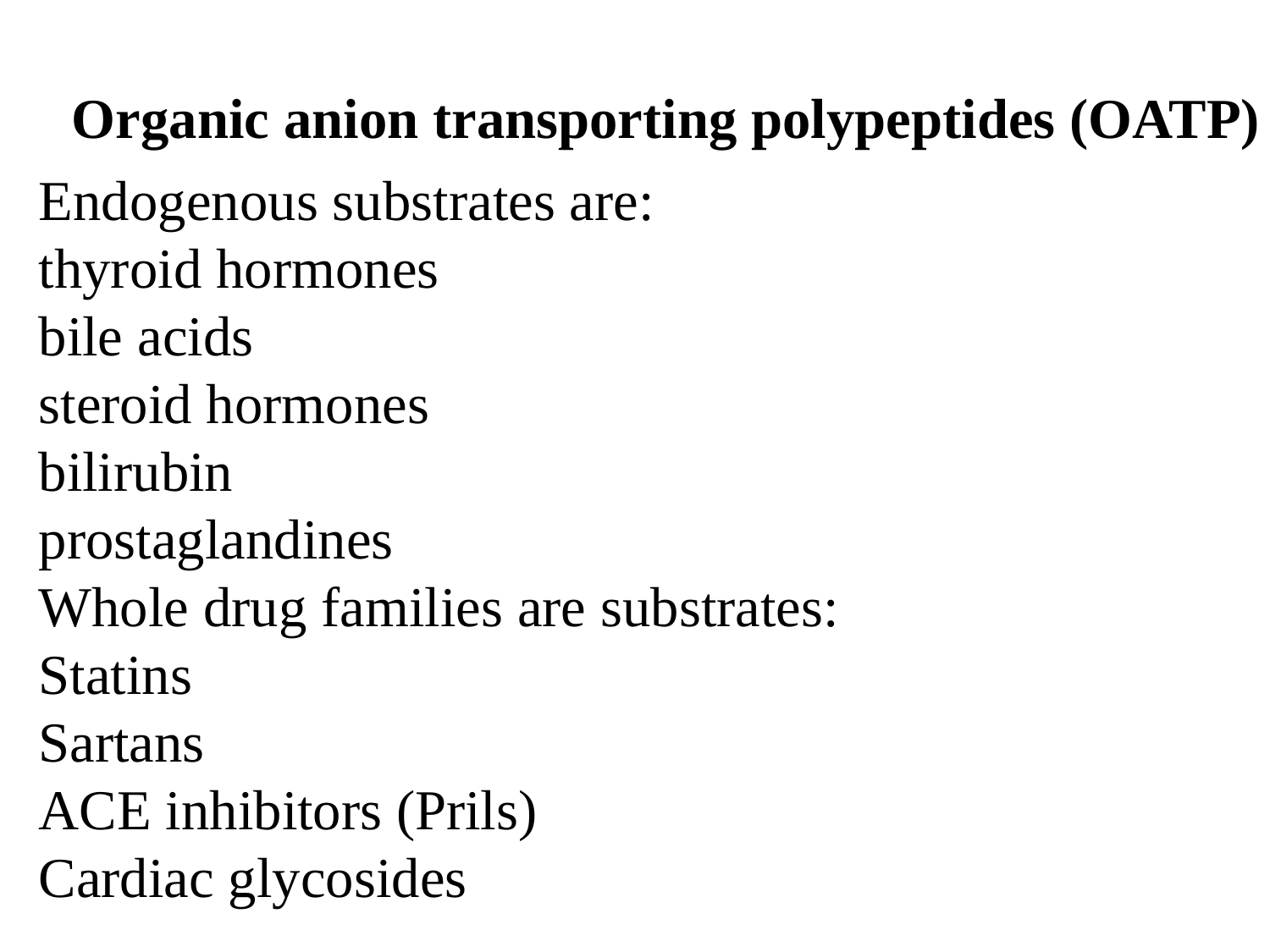

Organic anion transporting polypeptides (OATP)
Endogenous substrates are:
thyroid hormones
bile acids
steroid hormones
bilirubin
prostaglandines
Whole drug families are substrates:
Statins
Sartans
ACE inhibitors (Prils)
Cardiac glycosides